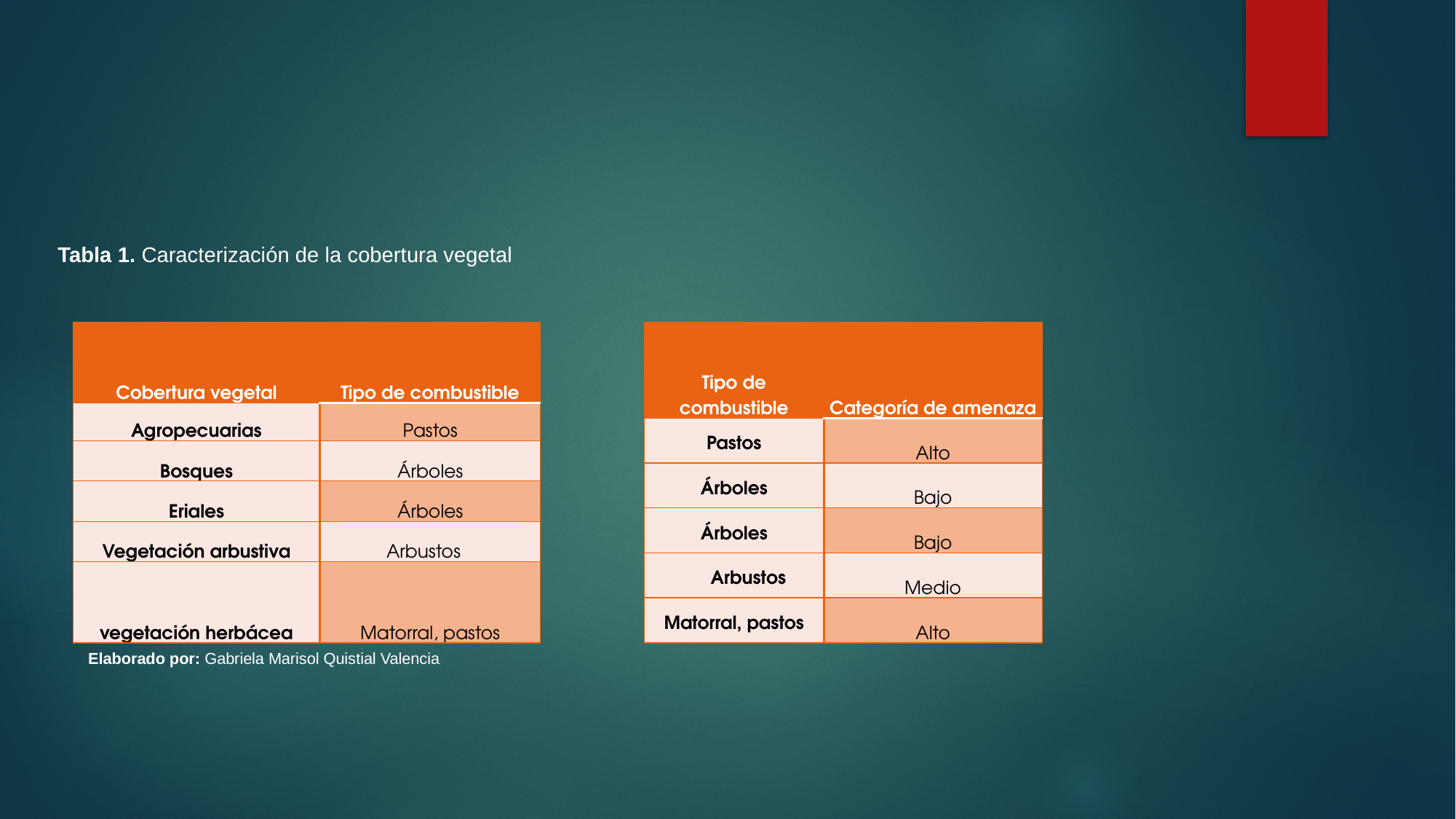

Tabla 1. Caracterización de la cobertura vegetal
| Cobertura vegetal | Tipo de combustible |
| --- | --- |
| Agropecuarias | Pastos |
| Bosques | Árboles |
| Eriales | Árboles |
| Vegetación arbustiva | Arbustos |
| vegetación herbácea | Matorral, pastos |
| Tipo de combustible | Categoría de amenaza |
| --- | --- |
| Pastos | Alto |
| Árboles | Bajo |
| Árboles | Bajo |
| Arbustos | Medio |
| Matorral, pastos | Alto |
Elaborado por: Gabriela Marisol Quistial Valencia